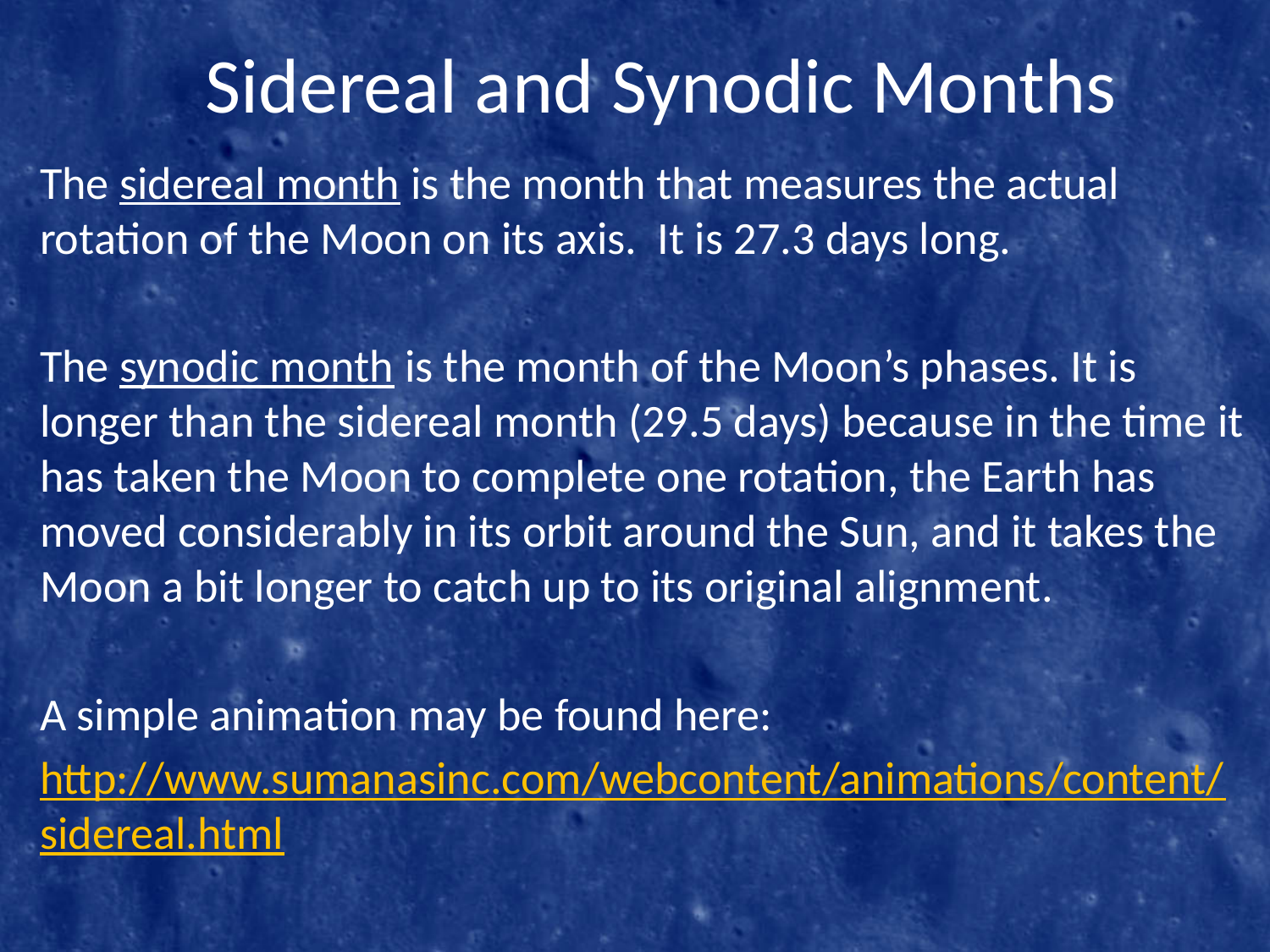

# Sidereal and Synodic Months
The sidereal month is the month that measures the actual rotation of the Moon on its axis.  It is 27.3 days long.

The synodic month is the month of the Moon’s phases. It is longer than the sidereal month (29.5 days) because in the time it has taken the Moon to complete one rotation, the Earth has moved considerably in its orbit around the Sun, and it takes the Moon a bit longer to catch up to its original alignment.

A simple animation may be found here:
http://www.sumanasinc.com/webcontent/animations/content/sidereal.html